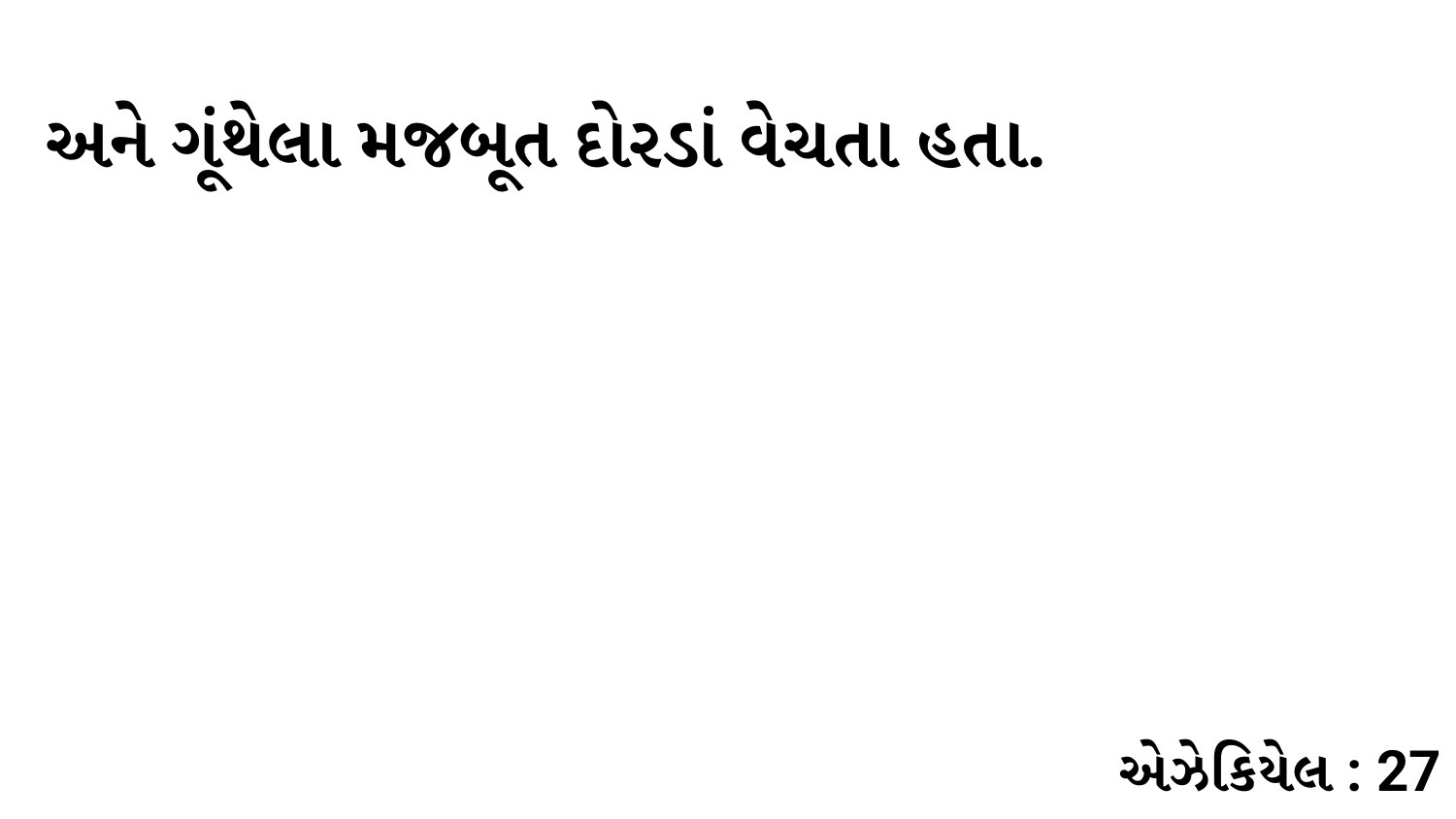

અને ગૂંથેલા મજબૂત દોરડાં વેચતા હતા.
એઝેકિયેલ : 27